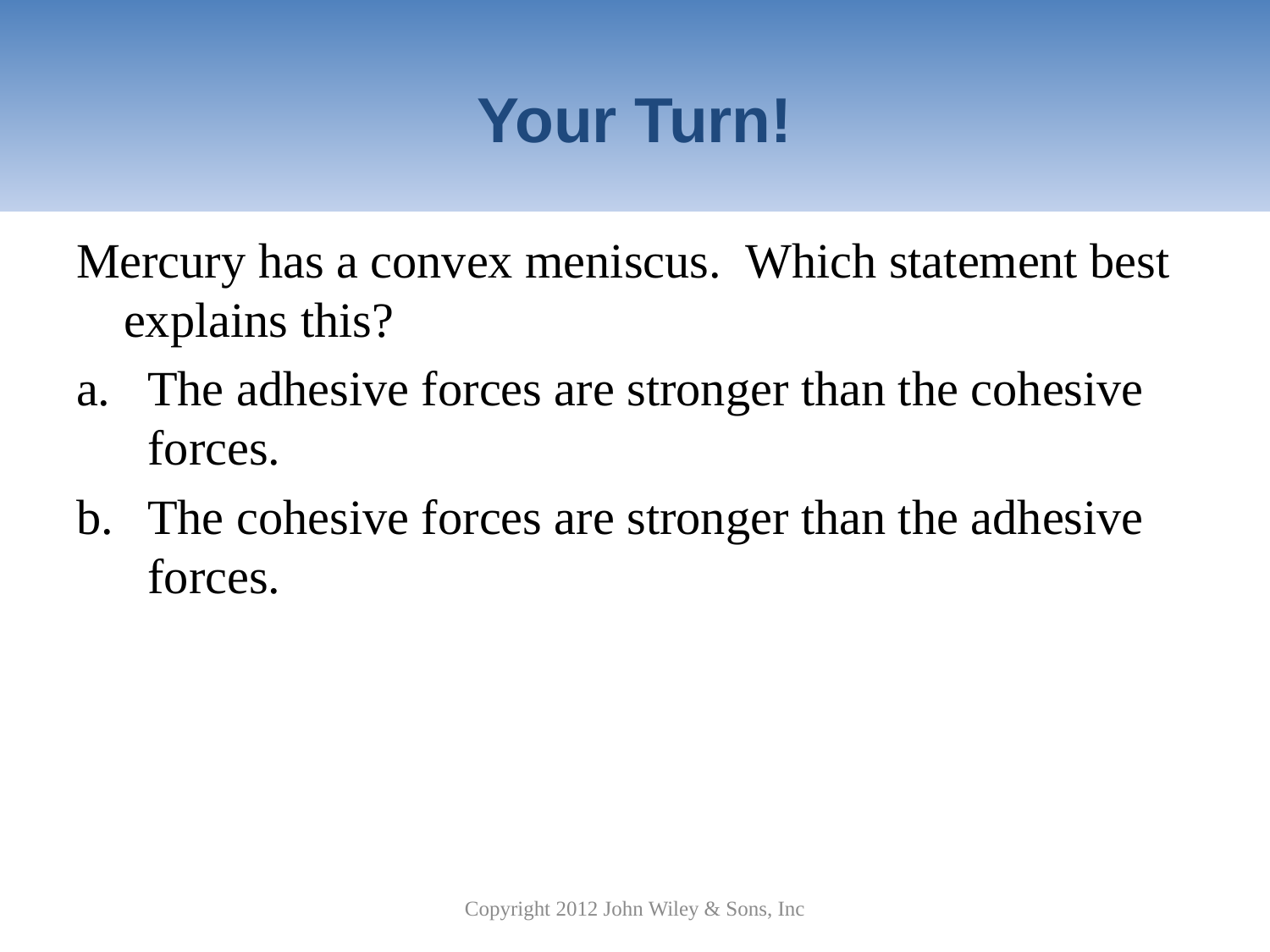

# Your Turn!
Mercury has a convex meniscus.  Which statement best explains this?
The adhesive forces are stronger than the cohesive forces.
The cohesive forces are stronger than the adhesive forces.
Copyright 2012 John Wiley & Sons, Inc